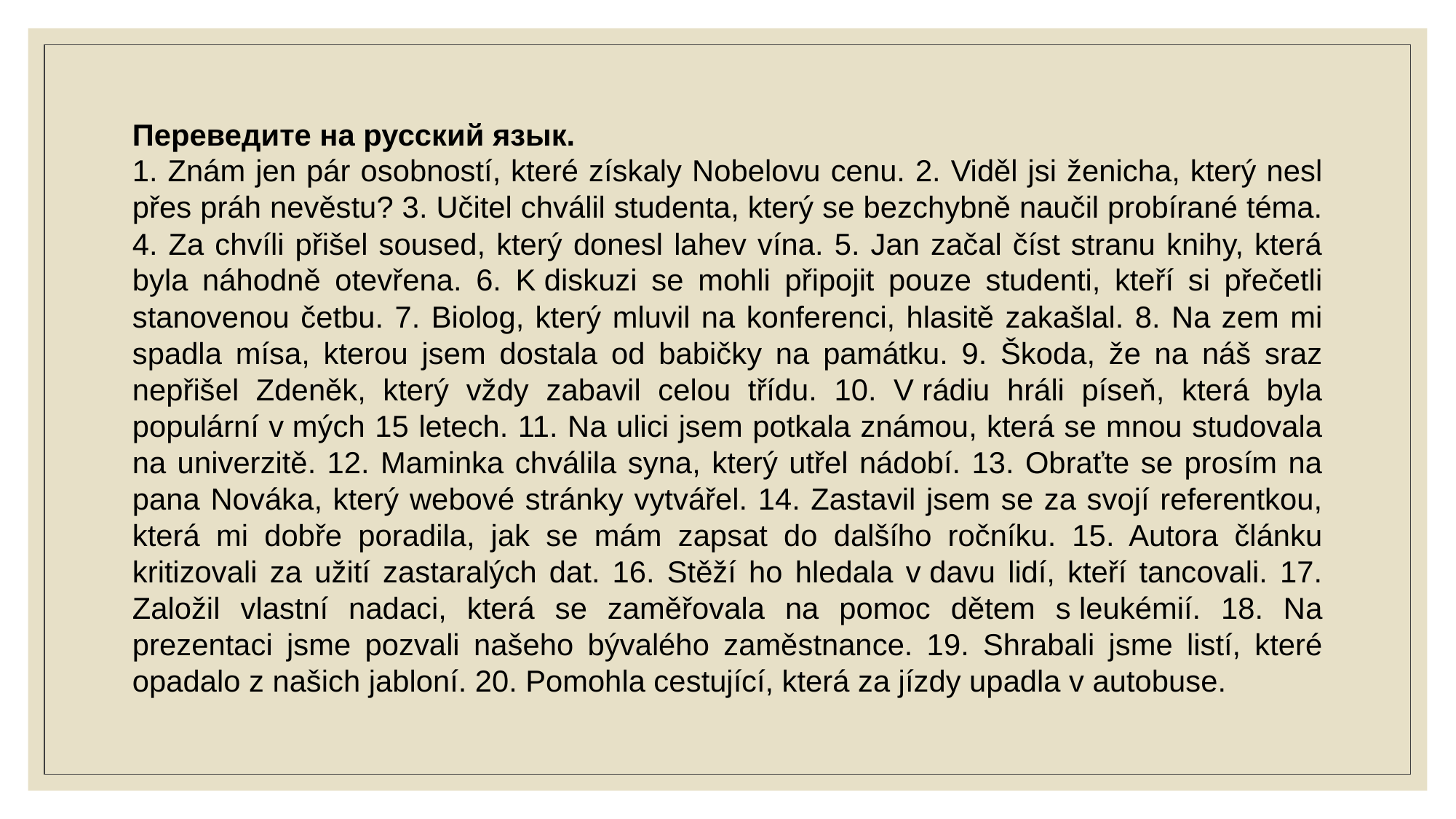

Переведите на русский язык.
1. Znám jen pár osobností, které získaly Nobelovu cenu. 2. Viděl jsi ženicha, který nesl přes práh nevěstu? 3. Učitel chválil studenta, který se bezchybně naučil probírané téma. 4. Za chvíli přišel soused, který donesl lahev vína. 5. Jan začal číst stranu knihy, která byla náhodně otevřena. 6. K diskuzi se mohli připojit pouze studenti, kteří si přečetli stanovenou četbu. 7. Biolog, který mluvil na konferenci, hlasitě zakašlal. 8. Na zem mi spadla mísa, kterou jsem dostala od babičky na památku. 9. Škoda, že na náš sraz nepřišel Zdeněk, který vždy zabavil celou třídu. 10. V rádiu hráli píseň, která byla populární v mých 15 letech. 11. Na ulici jsem potkala známou, která se mnou studovala na univerzitě. 12. Maminka chválila syna, který utřel nádobí. 13. Obraťte se prosím na pana Nováka, který webové stránky vytvářel. 14. Zastavil jsem se za svojí referentkou, která mi dobře poradila, jak se mám zapsat do dalšího ročníku. 15. Autora článku kritizovali za užití zastaralých dat. 16. Stěží ho hledala v davu lidí, kteří tancovali. 17. Založil vlastní nadaci, která se zaměřovala na pomoc dětem s leukémií. 18. Na prezentaci jsme pozvali našeho bývalého zaměstnance. 19. Shrabali jsme listí, které opadalo z našich jabloní. 20. Pomohla cestující, která za jízdy upadla v autobuse.